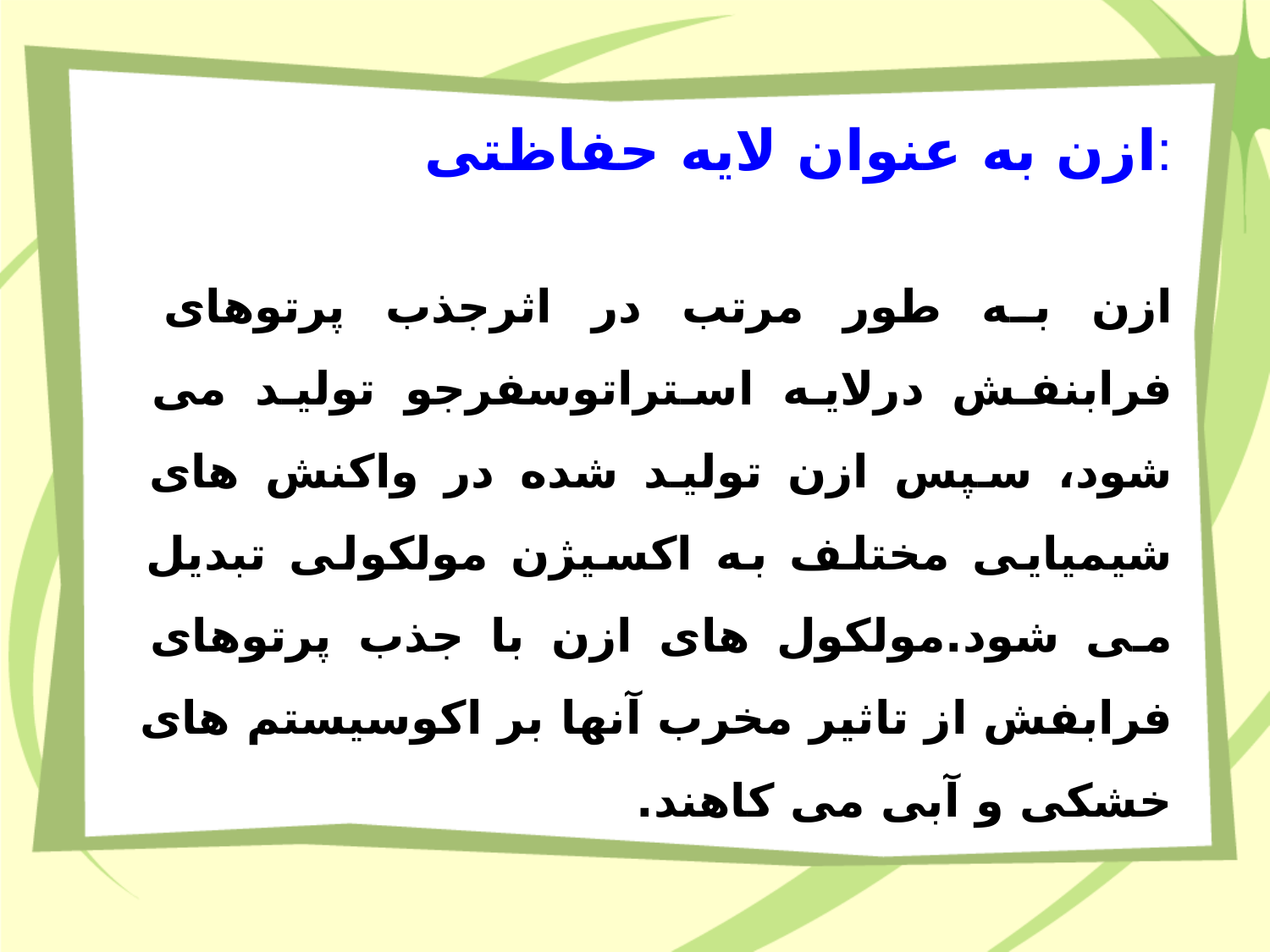

# ازن به عنوان لایه حفاظتی:
ازن به طور مرتب در اثرجذب پرتوهای فرابنفش درلایه استراتوسفرجو تولید می شود، سپس ازن تولید شده در واکنش های شیمیایی مختلف به اکسیژن مولکولی تبدیل می شود.مولکول های ازن با جذب پرتوهای فرابفش از تاثیر مخرب آنها بر اکوسیستم های خشکی و آبی می کاهند.